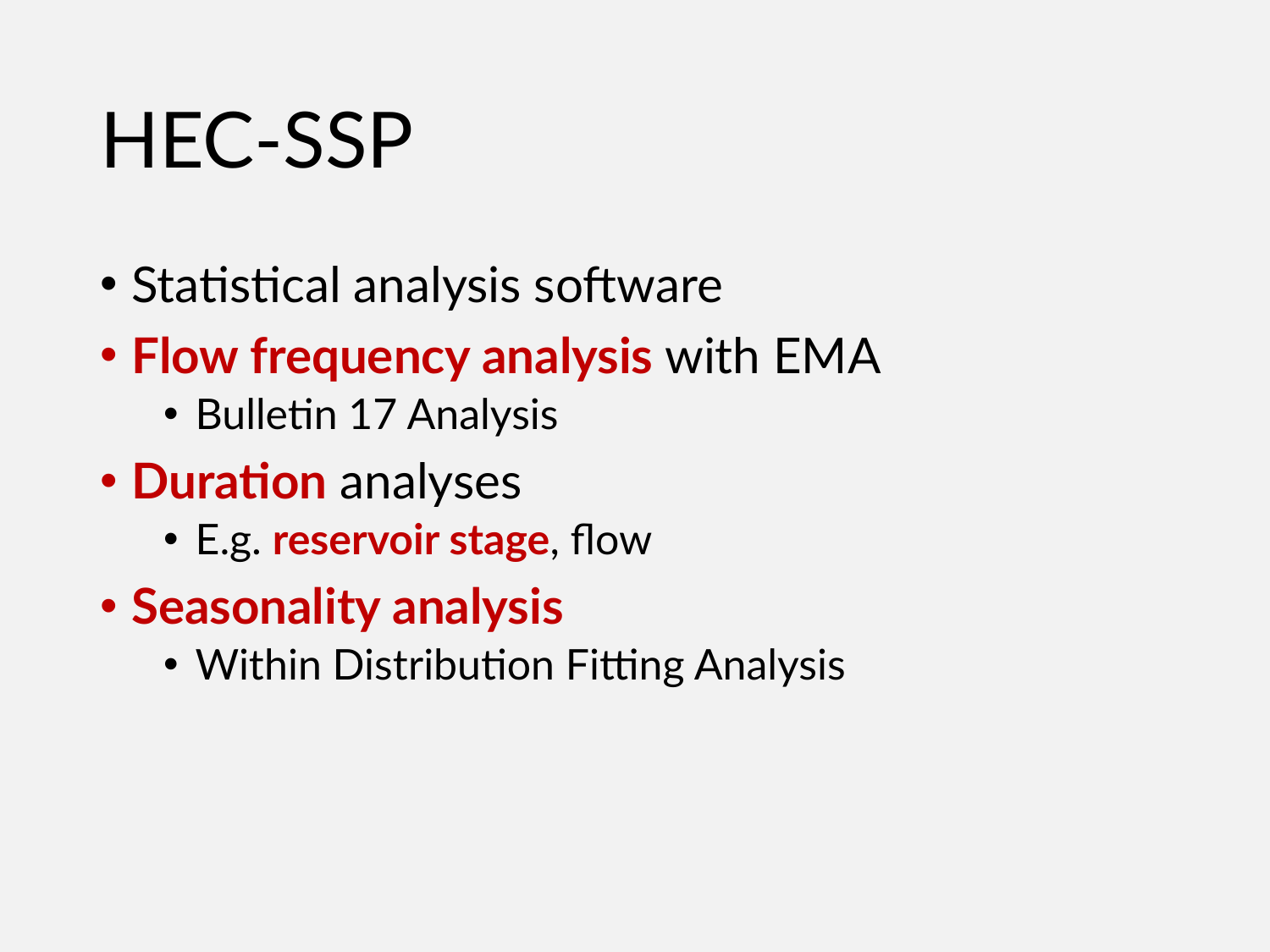

# HEC-SSP
Statistical analysis software
Flow frequency analysis with EMA
Bulletin 17 Analysis
Duration analyses
E.g. reservoir stage, flow
Seasonality analysis
Within Distribution Fitting Analysis